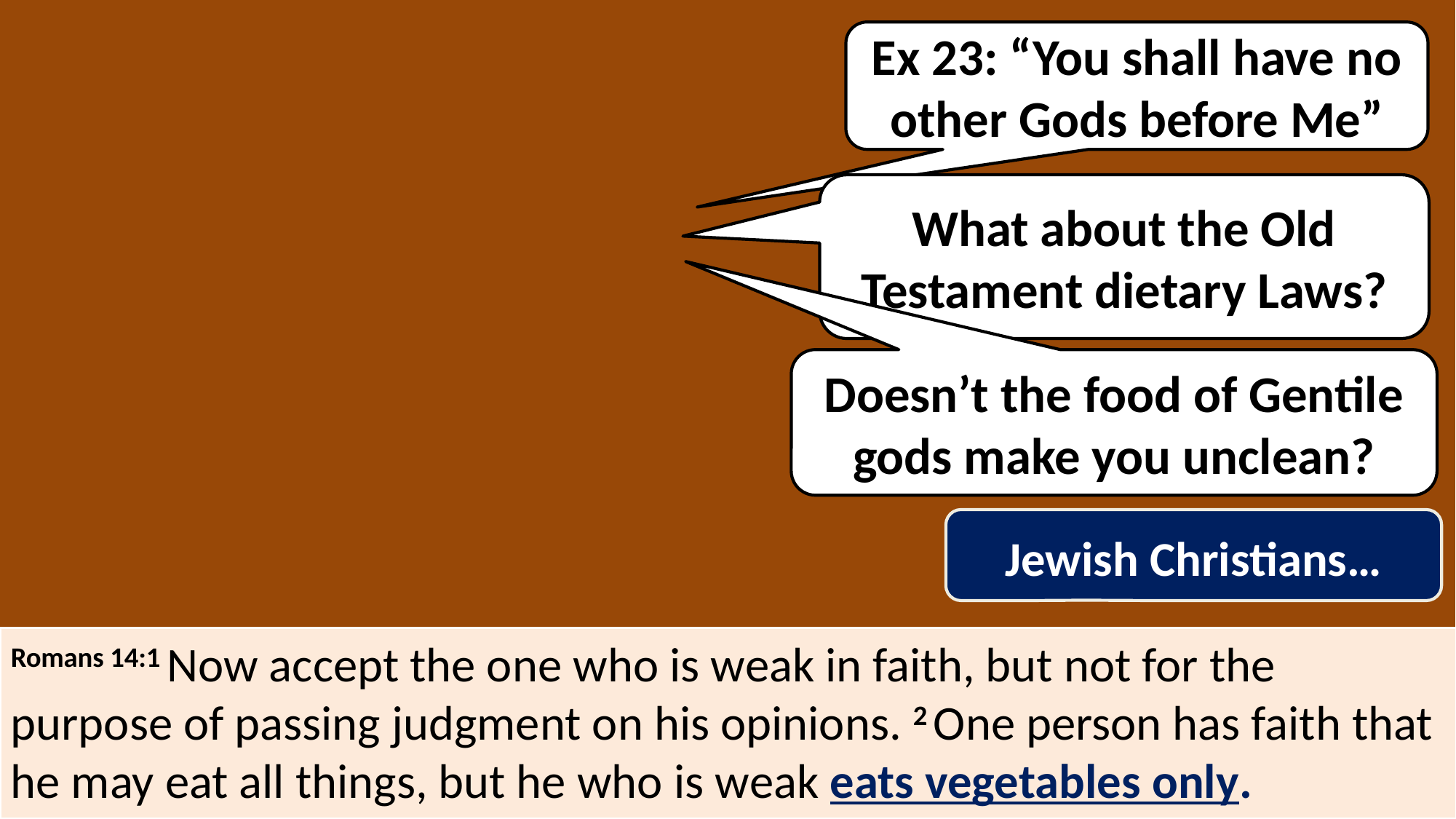

Ex 23: “You shall have no other Gods before Me”
What about the Old Testament dietary Laws?
Doesn’t the food of Gentile gods make you unclean?
Jewish Christians…
Romans 14:1 Now accept the one who is weak in faith, but not for the purpose of passing judgment on his opinions. 2 One person has faith that he may eat all things, but he who is weak eats vegetables only.